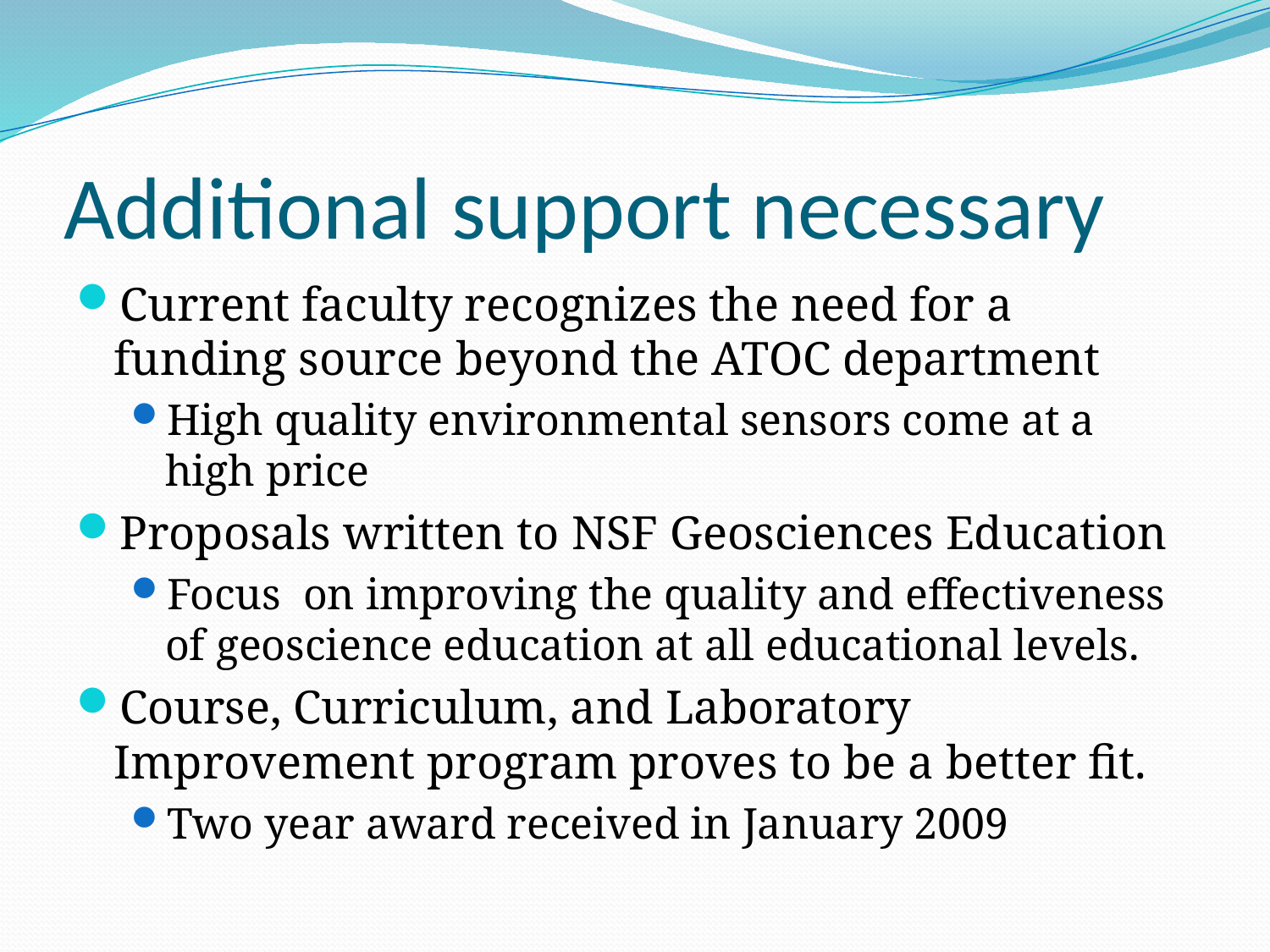

# Additional support necessary
Current faculty recognizes the need for a funding source beyond the ATOC department
High quality environmental sensors come at a high price
Proposals written to NSF Geosciences Education
Focus  on improving the quality and effectiveness of geoscience education at all educational levels.
Course, Curriculum, and Laboratory Improvement program proves to be a better fit.
Two year award received in January 2009